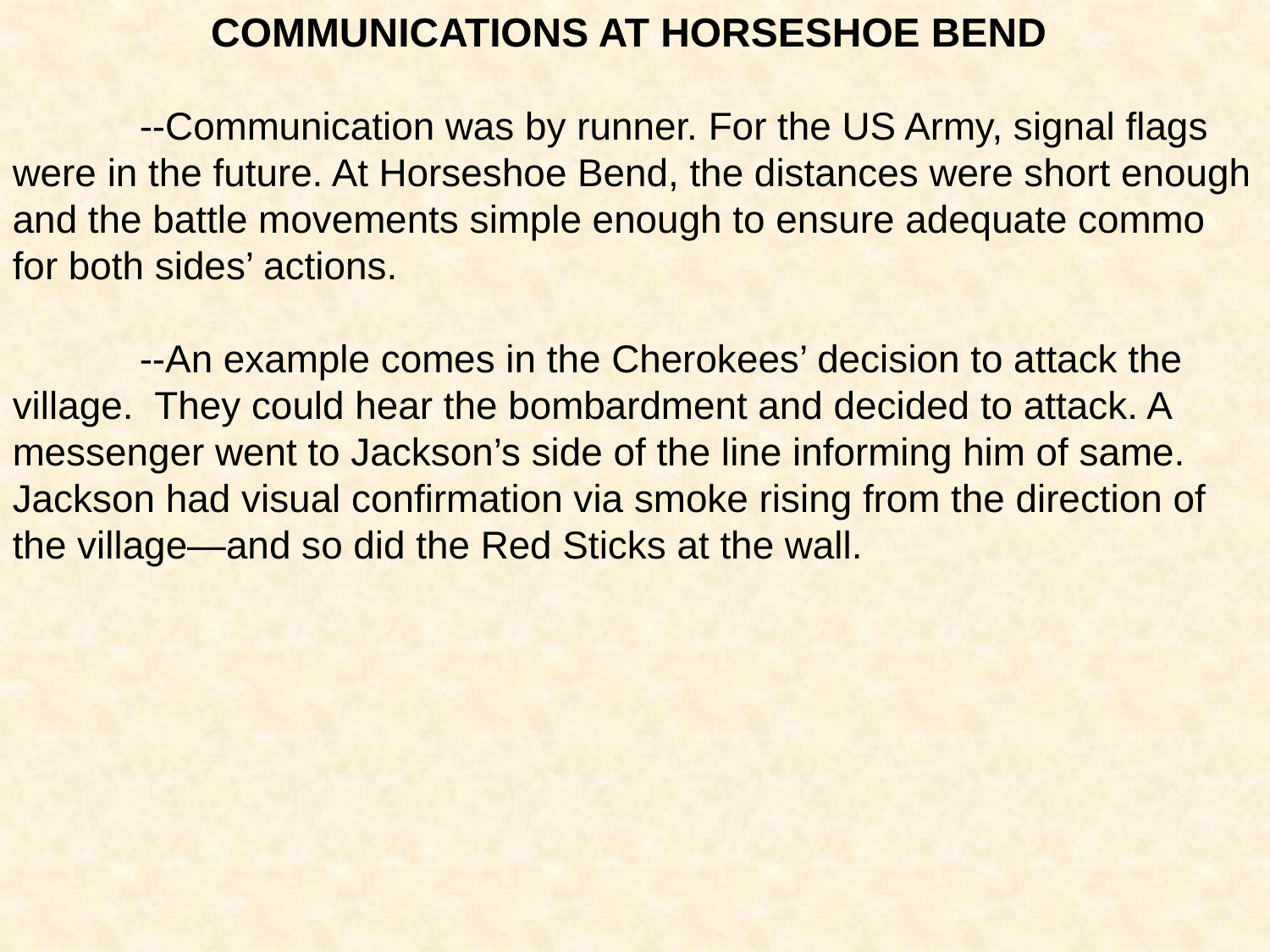

COMMUNICATIONS AT HORSESHOE BEND

	--Communication was by runner. For the US Army, signal flags were in the future. At Horseshoe Bend, the distances were short enough and the battle movements simple enough to ensure adequate commo for both sides’ actions.

	--An example comes in the Cherokees’ decision to attack the village.  They could hear the bombardment and decided to attack. A messenger went to Jackson’s side of the line informing him of same.  Jackson had visual confirmation via smoke rising from the direction of the village—and so did the Red Sticks at the wall.